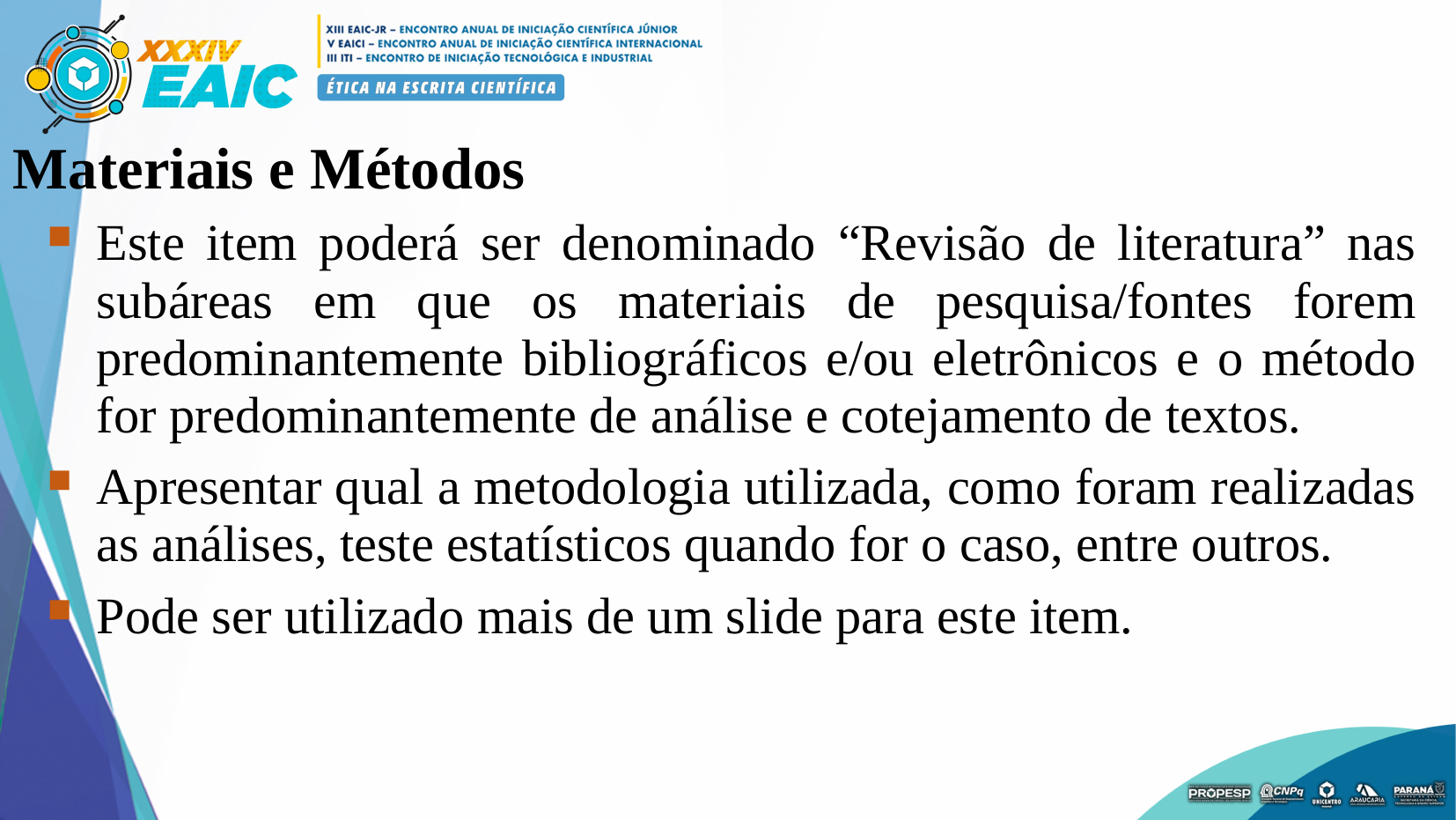

Materiais e Métodos
Este item poderá ser denominado “Revisão de literatura” nas subáreas em que os materiais de pesquisa/fontes forem predominantemente bibliográficos e/ou eletrônicos e o método for predominantemente de análise e cotejamento de textos.
Apresentar qual a metodologia utilizada, como foram realizadas as análises, teste estatísticos quando for o caso, entre outros.
Pode ser utilizado mais de um slide para este item.